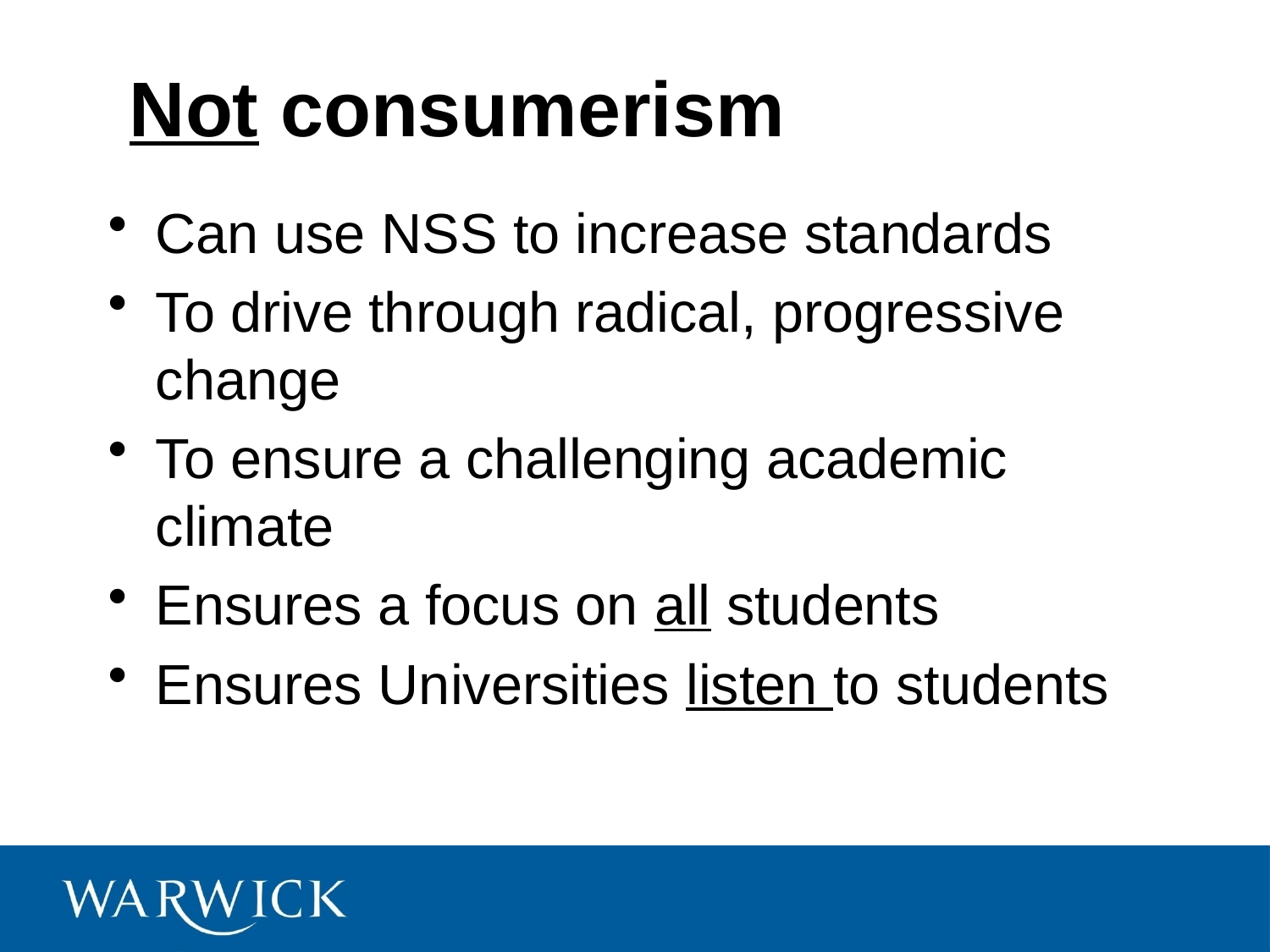

# Not consumerism
Can use NSS to increase standards
To drive through radical, progressive change
To ensure a challenging academic climate
Ensures a focus on all students
Ensures Universities listen to students